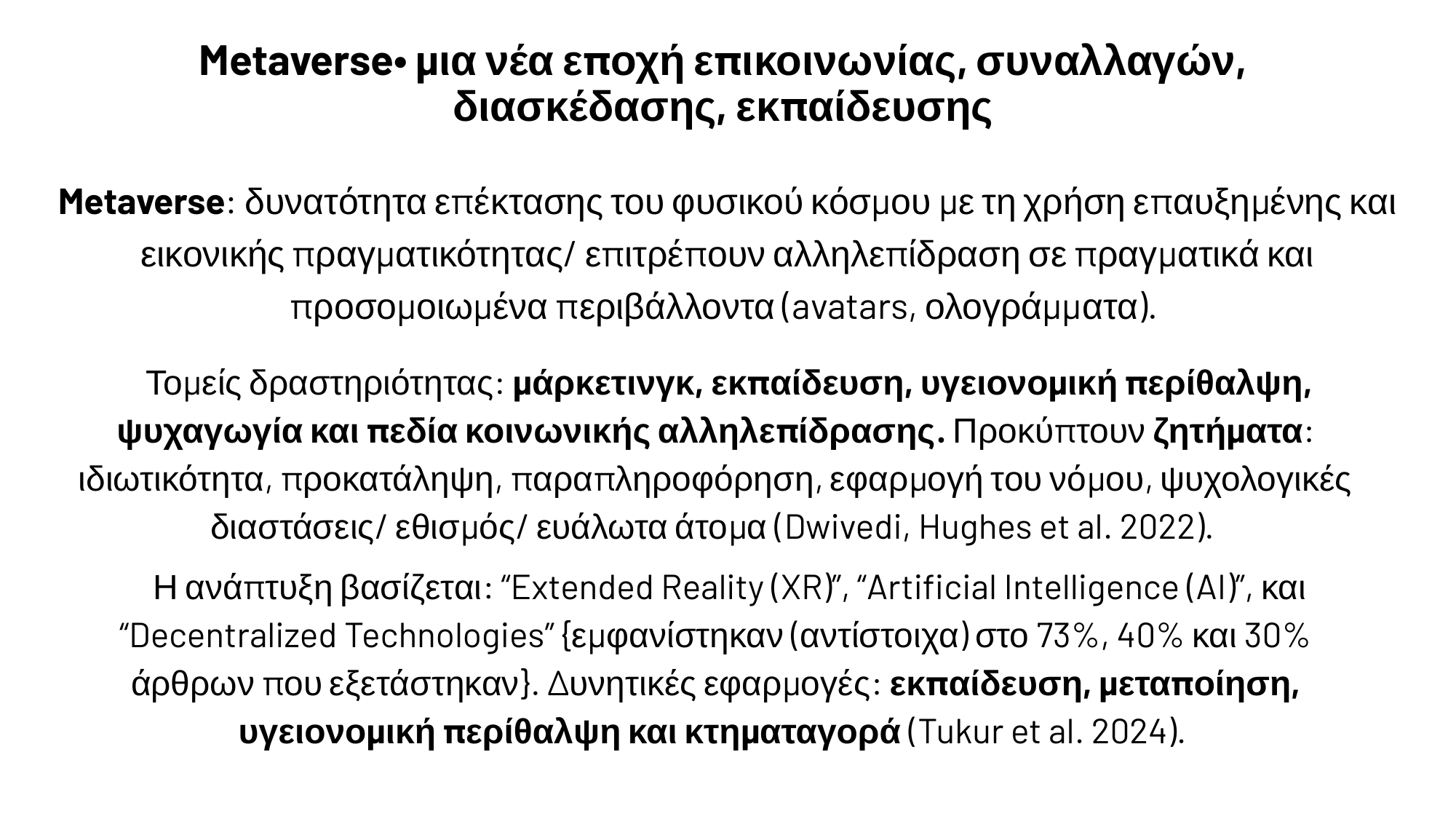

# Metaverse∙ μια νέα εποχή επικοινωνίας, συναλλαγών, διασκέδασης, εκπαίδευσης
Metaverse: δυνατότητα επέκτασης του φυσικού κόσμου με τη χρήση επαυξημένης και εικονικής πραγματικότητας/ επιτρέπουν αλληλεπίδραση σε πραγματικά και προσομοιωμένα περιβάλλοντα (avatars, ολογράμματα).
Τομείς δραστηριότητας: μάρκετινγκ, εκπαίδευση, υγειονομική περίθαλψη, ψυχαγωγία και πεδία κοινωνικής αλληλεπίδρασης. Προκύπτουν ζητήματα: ιδιωτικότητα, προκατάληψη, παραπληροφόρηση, εφαρμογή του νόμου, ψυχολογικές διαστάσεις/ εθισμός/ ευάλωτα άτομα (Dwivedi, Hughes et al. 2022).
Η ανάπτυξη βασίζεται: “Extended Reality (XR)”, “Artificial Intelligence (AI)”, και “Decentralized Technologies” {εμφανίστηκαν (αντίστοιχα) στο 73%, 40% και 30% άρθρων που εξετάστηκαν}. Δυνητικές εφαρμογές: εκπαίδευση, μεταποίηση, υγειονομική περίθαλψη και κτηματαγορά (Tukur et al. 2024).